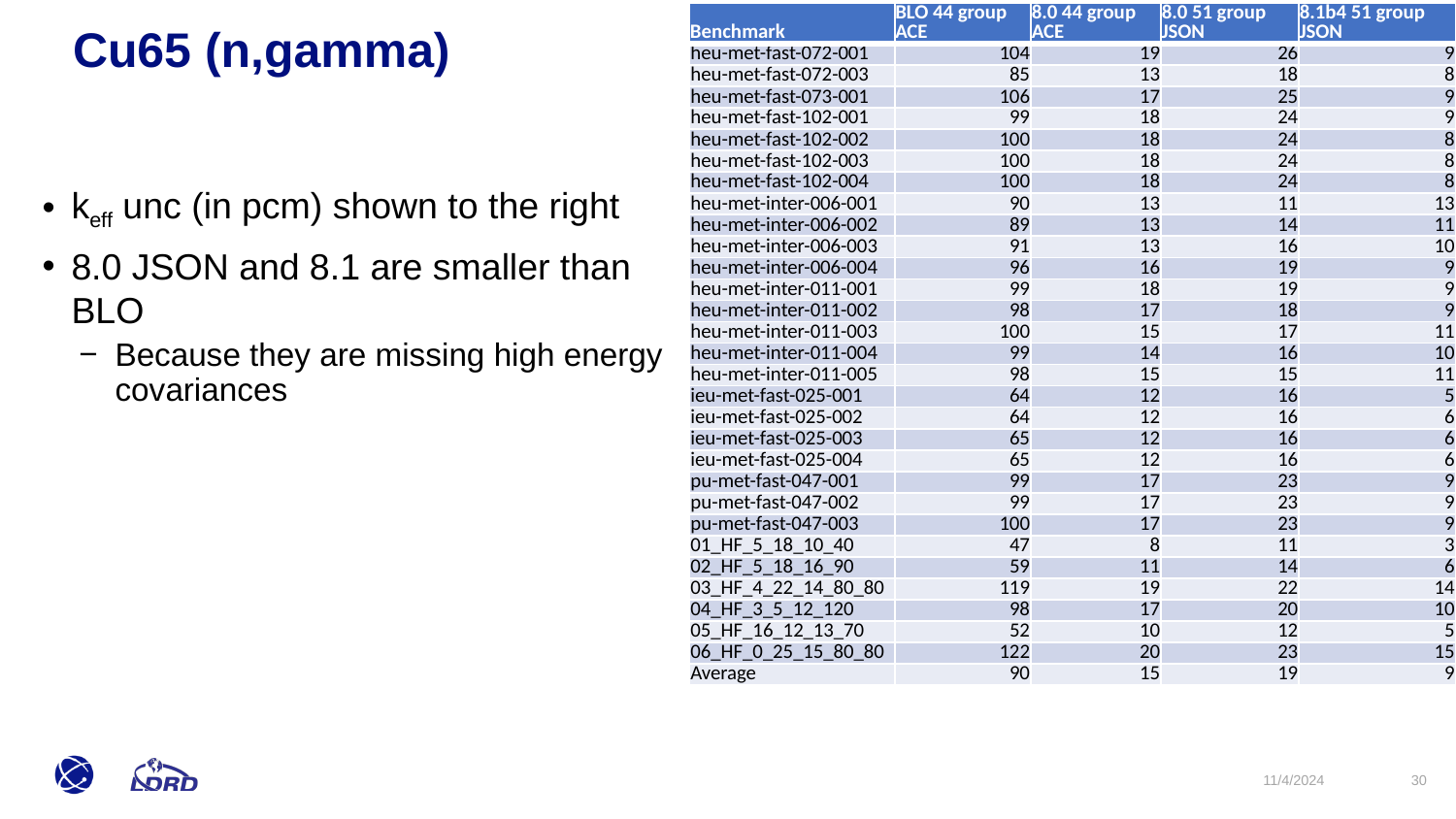

| Benchmark | BLO 44 group ACE | 8.0 44 group ACE | 8.0 51 group JSON | 8.1b4 51 group JSON |
| --- | --- | --- | --- | --- |
| heu-met-fast-072-001 | 104 | 19 | 26 | 9 |
| heu-met-fast-072-003 | 85 | 13 | 18 | 8 |
| heu-met-fast-073-001 | 106 | 17 | 25 | 9 |
| heu-met-fast-102-001 | 99 | 18 | 24 | 9 |
| heu-met-fast-102-002 | 100 | 18 | 24 | 8 |
| heu-met-fast-102-003 | 100 | 18 | 24 | 8 |
| heu-met-fast-102-004 | 100 | 18 | 24 | 8 |
| heu-met-inter-006-001 | 90 | 13 | 11 | 13 |
| heu-met-inter-006-002 | 89 | 13 | 14 | 11 |
| heu-met-inter-006-003 | 91 | 13 | 16 | 10 |
| heu-met-inter-006-004 | 96 | 16 | 19 | 9 |
| heu-met-inter-011-001 | 99 | 18 | 19 | 9 |
| heu-met-inter-011-002 | 98 | 17 | 18 | 9 |
| heu-met-inter-011-003 | 100 | 15 | 17 | 11 |
| heu-met-inter-011-004 | 99 | 14 | 16 | 10 |
| heu-met-inter-011-005 | 98 | 15 | 15 | 11 |
| ieu-met-fast-025-001 | 64 | 12 | 16 | 5 |
| ieu-met-fast-025-002 | 64 | 12 | 16 | 6 |
| ieu-met-fast-025-003 | 65 | 12 | 16 | 6 |
| ieu-met-fast-025-004 | 65 | 12 | 16 | 6 |
| pu-met-fast-047-001 | 99 | 17 | 23 | 9 |
| pu-met-fast-047-002 | 99 | 17 | 23 | 9 |
| pu-met-fast-047-003 | 100 | 17 | 23 | 9 |
| 01\_HF\_5\_18\_10\_40 | 47 | 8 | 11 | 3 |
| 02\_HF\_5\_18\_16\_90 | 59 | 11 | 14 | 6 |
| 03\_HF\_4\_22\_14\_80\_80 | 119 | 19 | 22 | 14 |
| 04\_HF\_3\_5\_12\_120 | 98 | 17 | 20 | 10 |
| 05\_HF\_16\_12\_13\_70 | 52 | 10 | 12 | 5 |
| 06\_HF\_0\_25\_15\_80\_80 | 122 | 20 | 23 | 15 |
| Average | 90 | 15 | 19 | 9 |
Cu65 (n,gamma)
keff unc (in pcm) shown to the right
8.0 JSON and 8.1 are smaller than BLO
Because they are missing high energy covariances